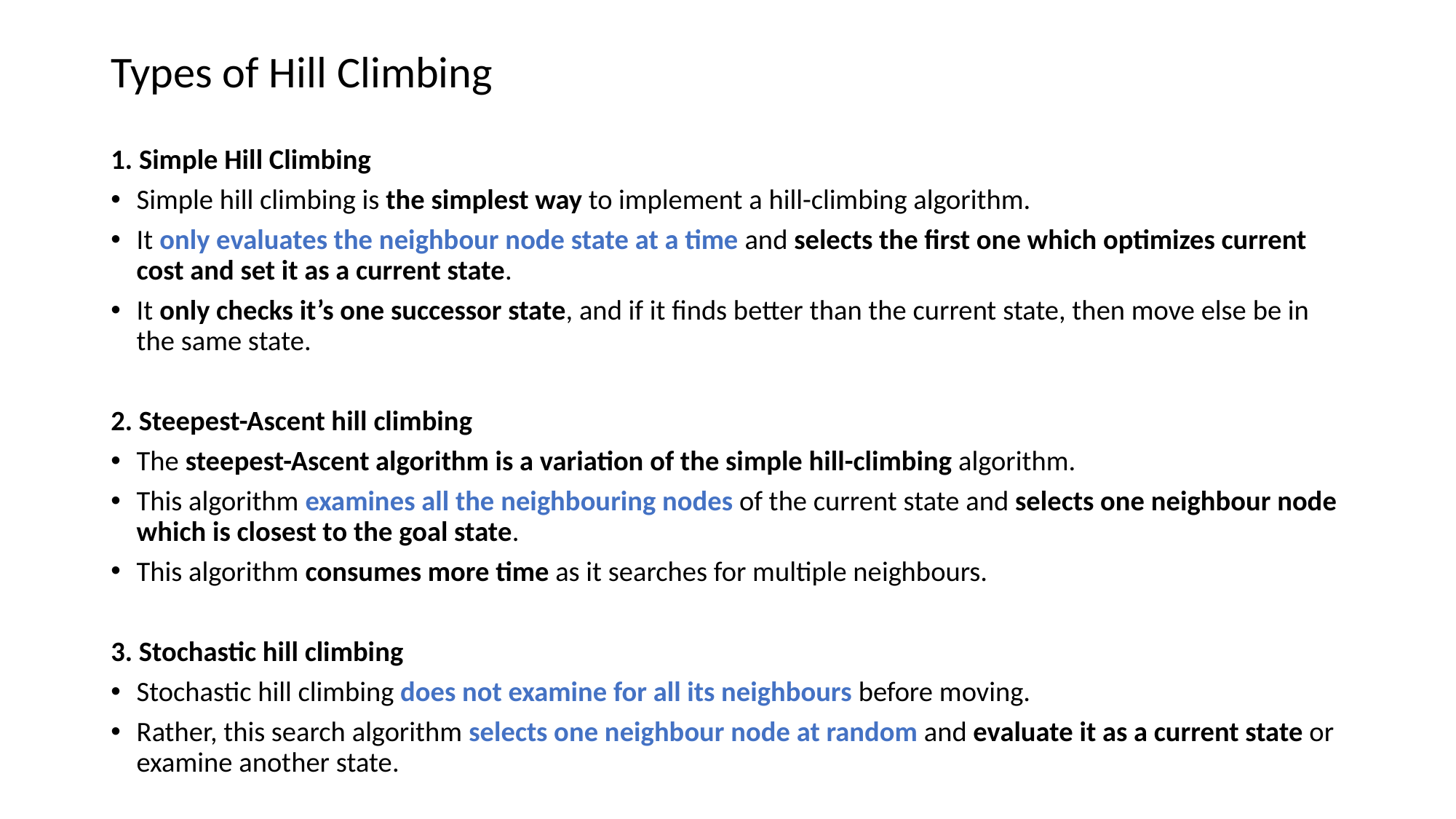

# Types of Hill Climbing
1. Simple Hill Climbing
Simple hill climbing is the simplest way to implement a hill-climbing algorithm.
It only evaluates the neighbour node state at a time and selects the first one which optimizes current cost and set it as a current state.
It only checks it’s one successor state, and if it finds better than the current state, then move else be in the same state.

2. Steepest-Ascent hill climbing
The steepest-Ascent algorithm is a variation of the simple hill-climbing algorithm.
This algorithm examines all the neighbouring nodes of the current state and selects one neighbour node which is closest to the goal state.
This algorithm consumes more time as it searches for multiple neighbours.

3. Stochastic hill climbing
Stochastic hill climbing does not examine for all its neighbours before moving.
Rather, this search algorithm selects one neighbour node at random and evaluate it as a current state or examine another state.